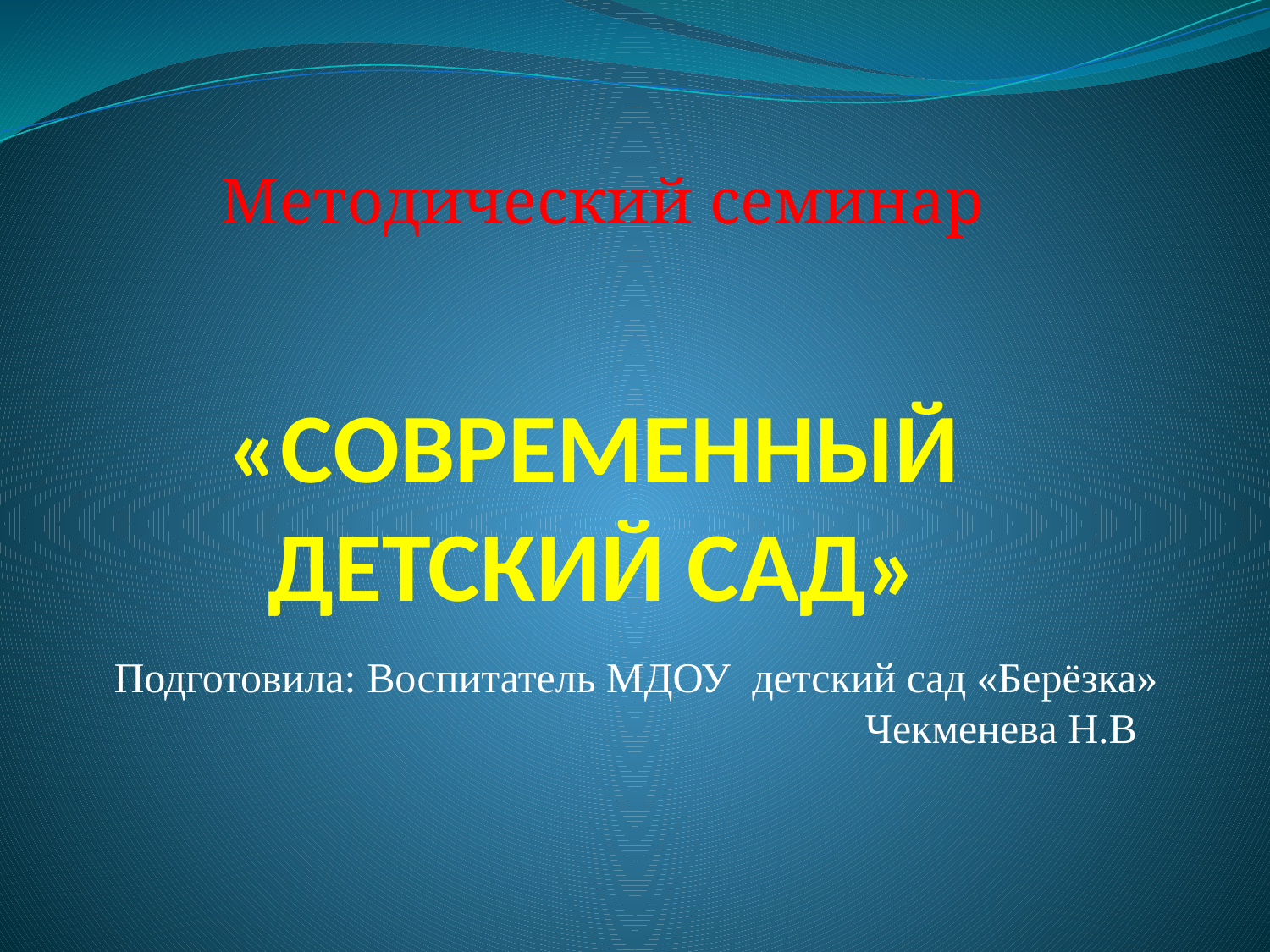

Методический семинар
# «СОВРЕМЕННЫЙ ДЕТСКИЙ САД»
Подготовила: Воспитатель МДОУ  детский сад «Берёзка» Чекменева Н.В